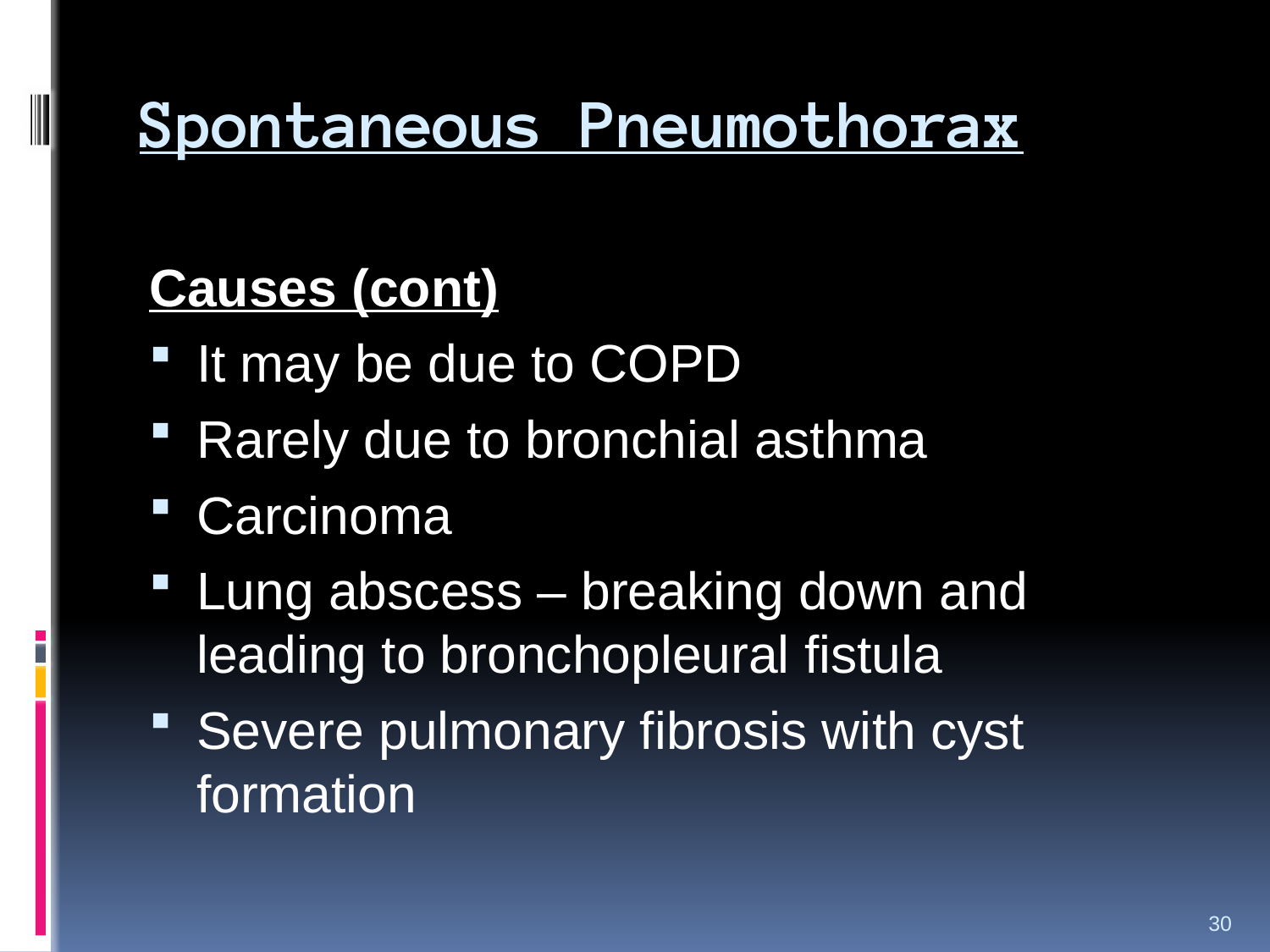

# Spontaneous Pneumothorax
Causes (cont)
It may be due to COPD
Rarely due to bronchial asthma
Carcinoma
Lung abscess – breaking down and leading to bronchopleural fistula
Severe pulmonary fibrosis with cyst formation
30